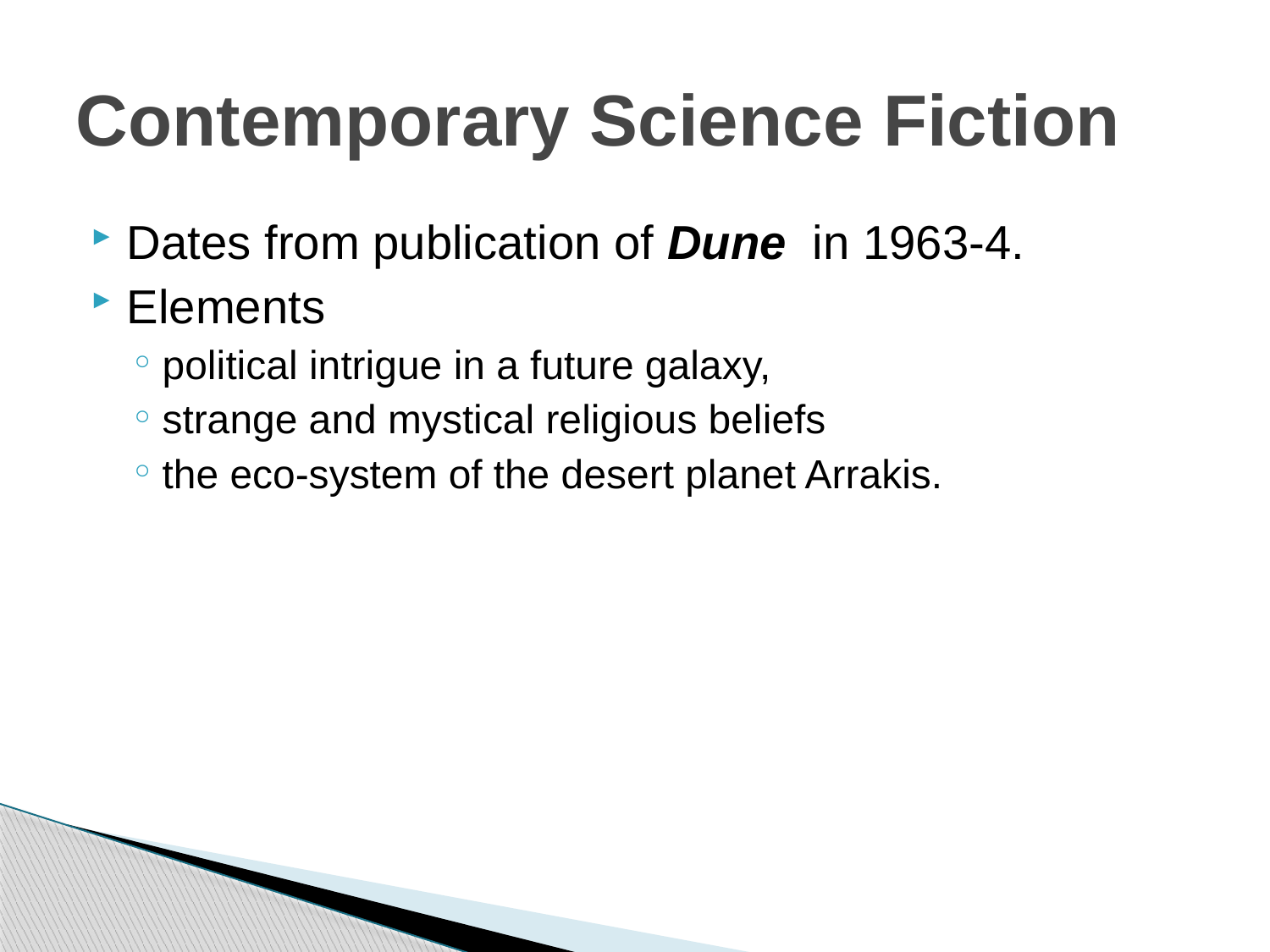

# Contemporary Science Fiction
Dates from publication of Dune  in 1963-4.
Elements
political intrigue in a future galaxy,
strange and mystical religious beliefs
the eco-system of the desert planet Arrakis.